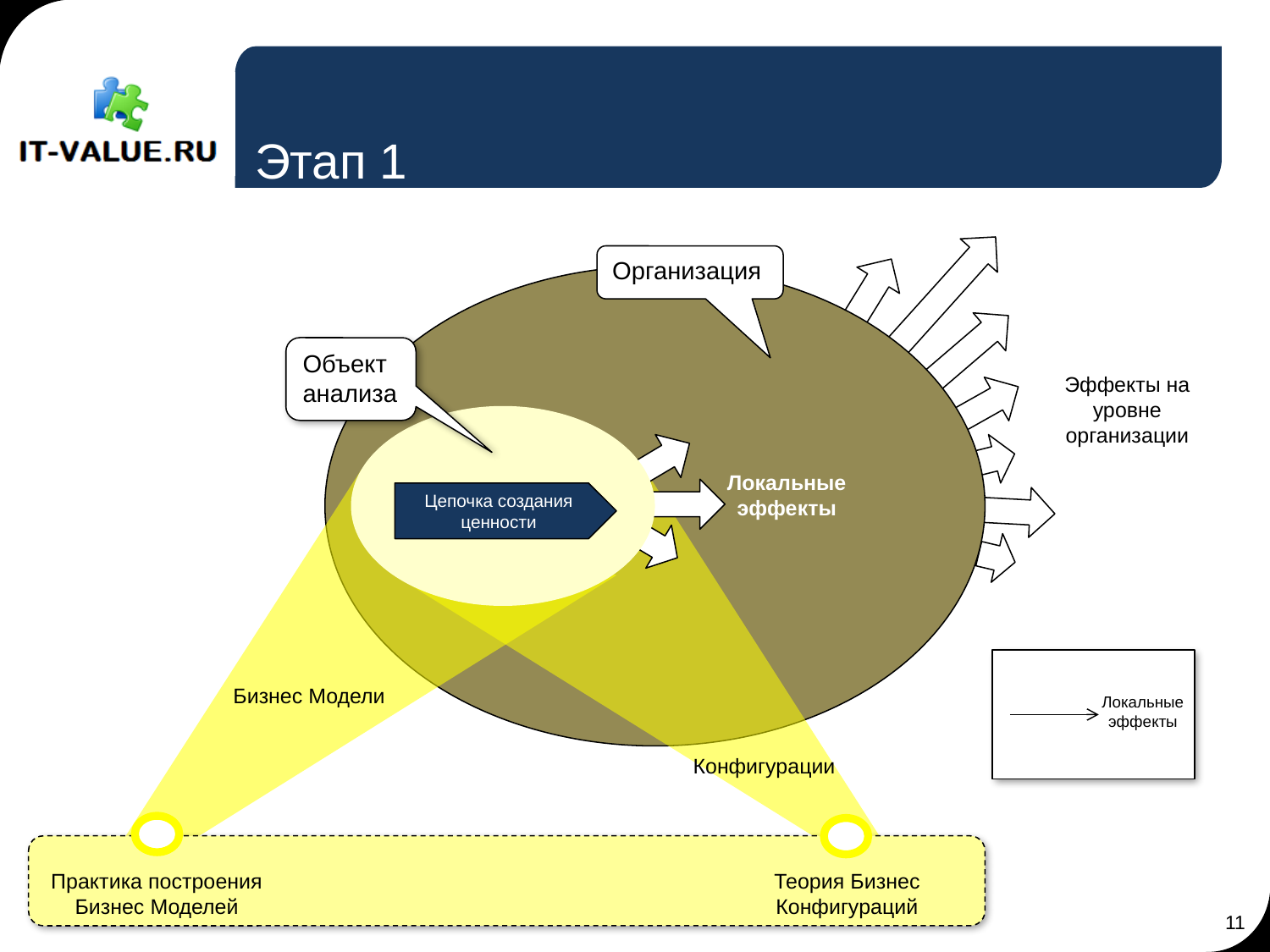

# Этап 1
Организация

Объект анализа
Эффекты на уровне организации

Локальные эффекты

Цепочка создания ценности

Локальные эффекты
Бизнес Модели
Конфигурации

Практика построения Бизнес Моделей
Теория Бизнес Конфигураций
11